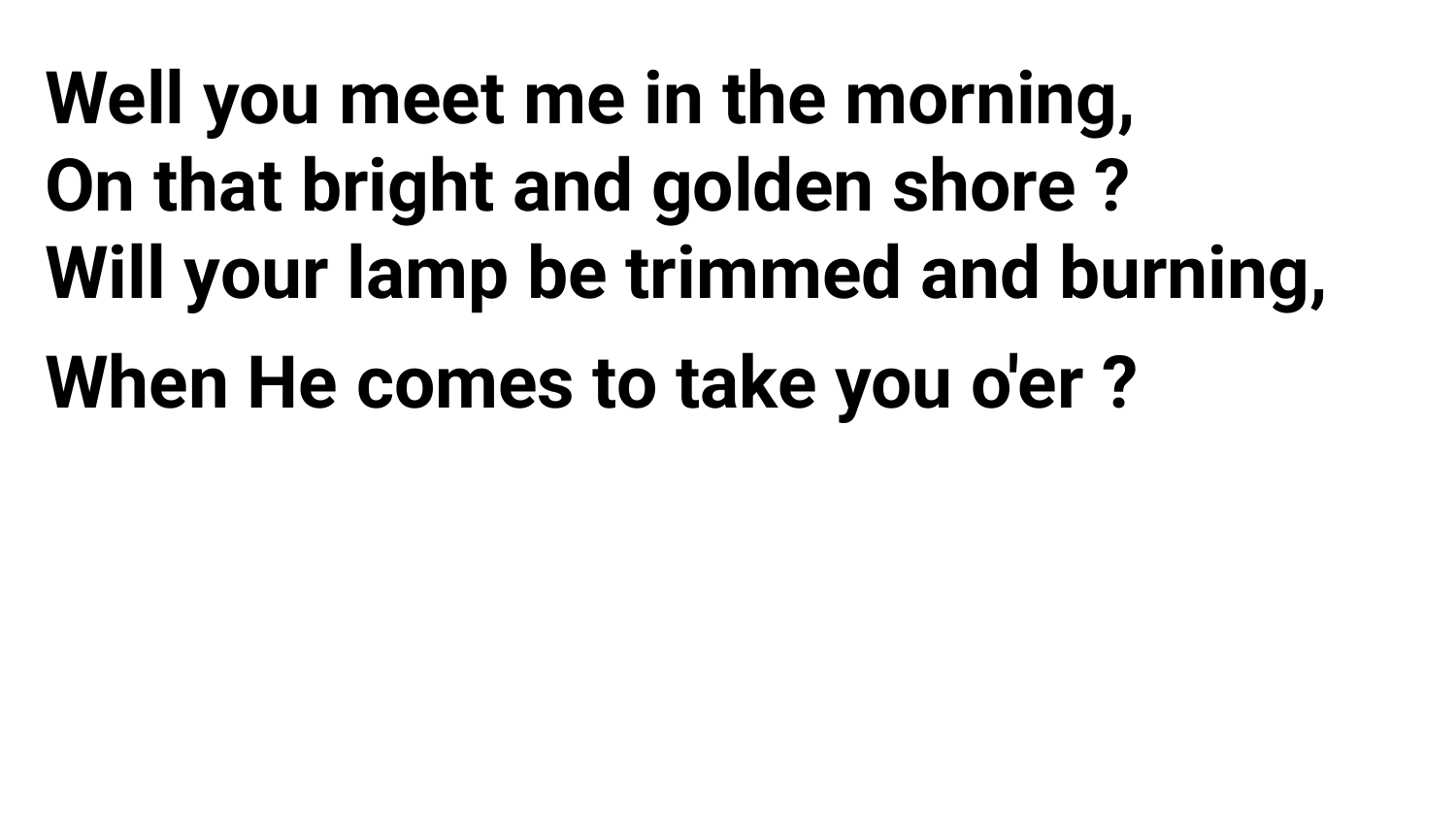

Well you meet me in the morning,
On that bright and golden shore ?
Will your lamp be trimmed and burning,
When He comes to take you o'er ?